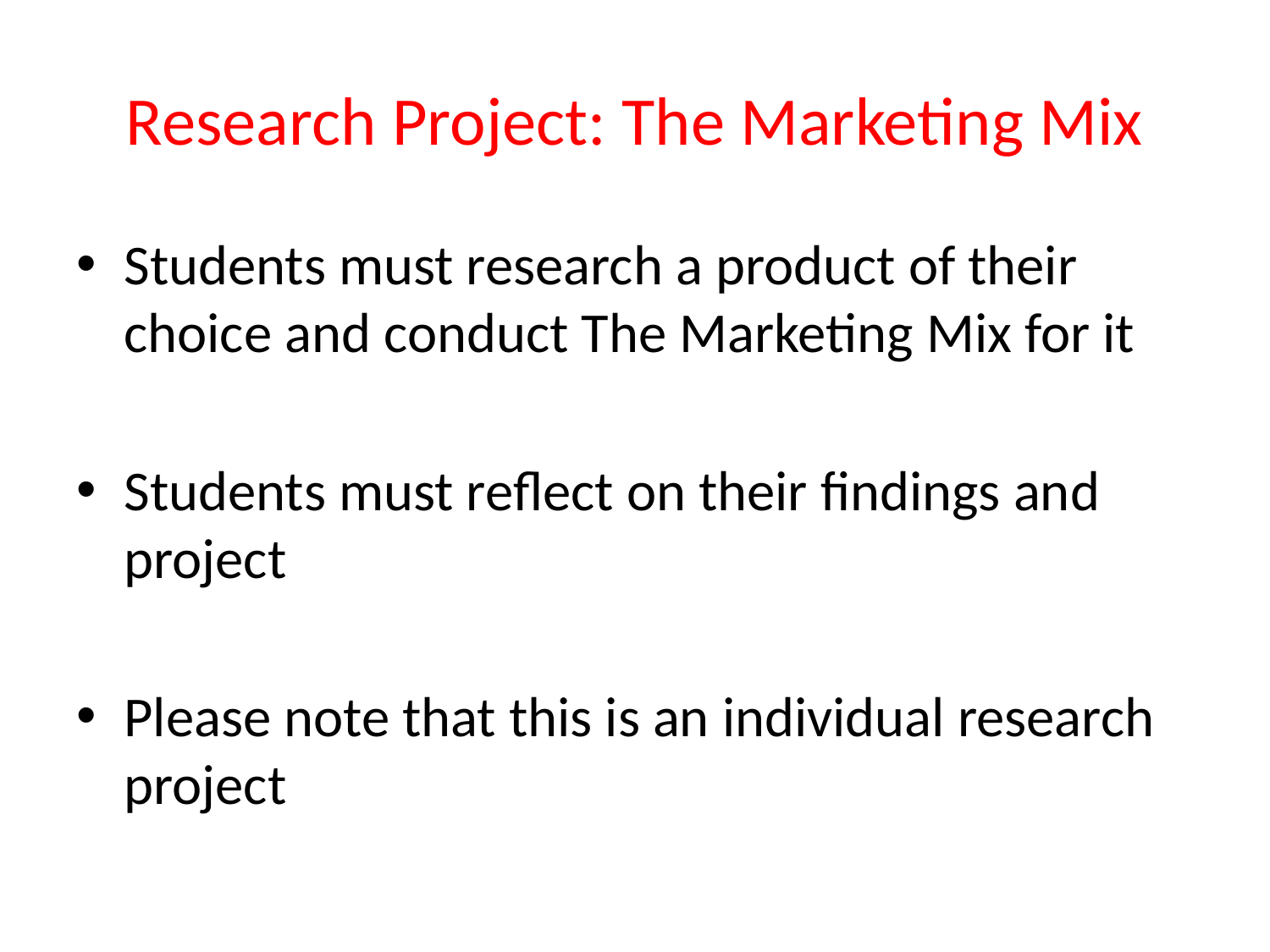

# Research Project: The Marketing Mix
Students must research a product of their choice and conduct The Marketing Mix for it

Students must reflect on their findings and project

Please note that this is an individual research project